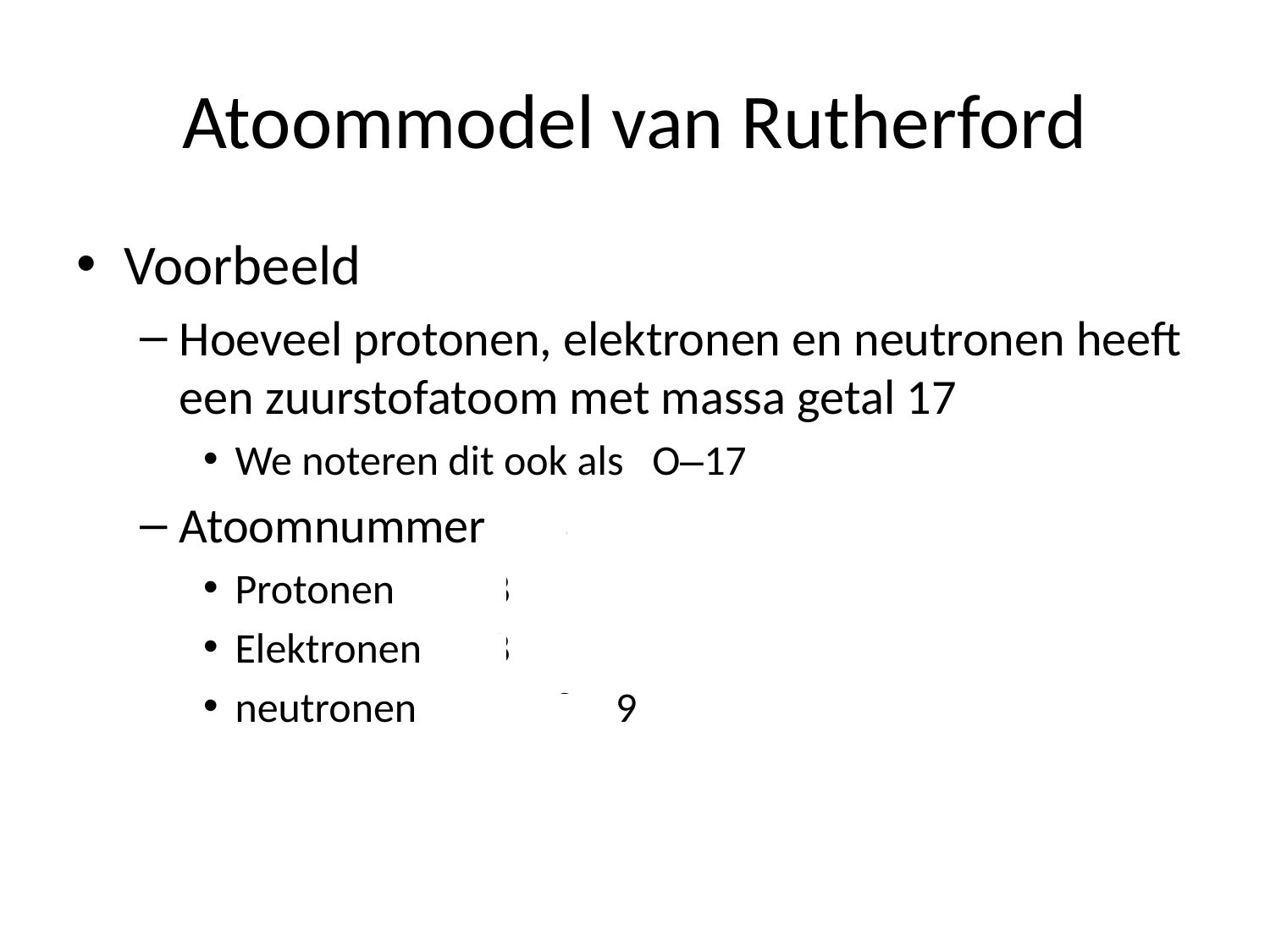

# Atoommodel van Rutherford
Voorbeeld
Hoeveel protonen, elektronen en neutronen heeft een zuurstofatoom met massa getal 17
We noteren dit ook als   O–17
Atoomnummer  = 8
Protonen	8
Elektronen	8
neutronen	17 -8 = 9